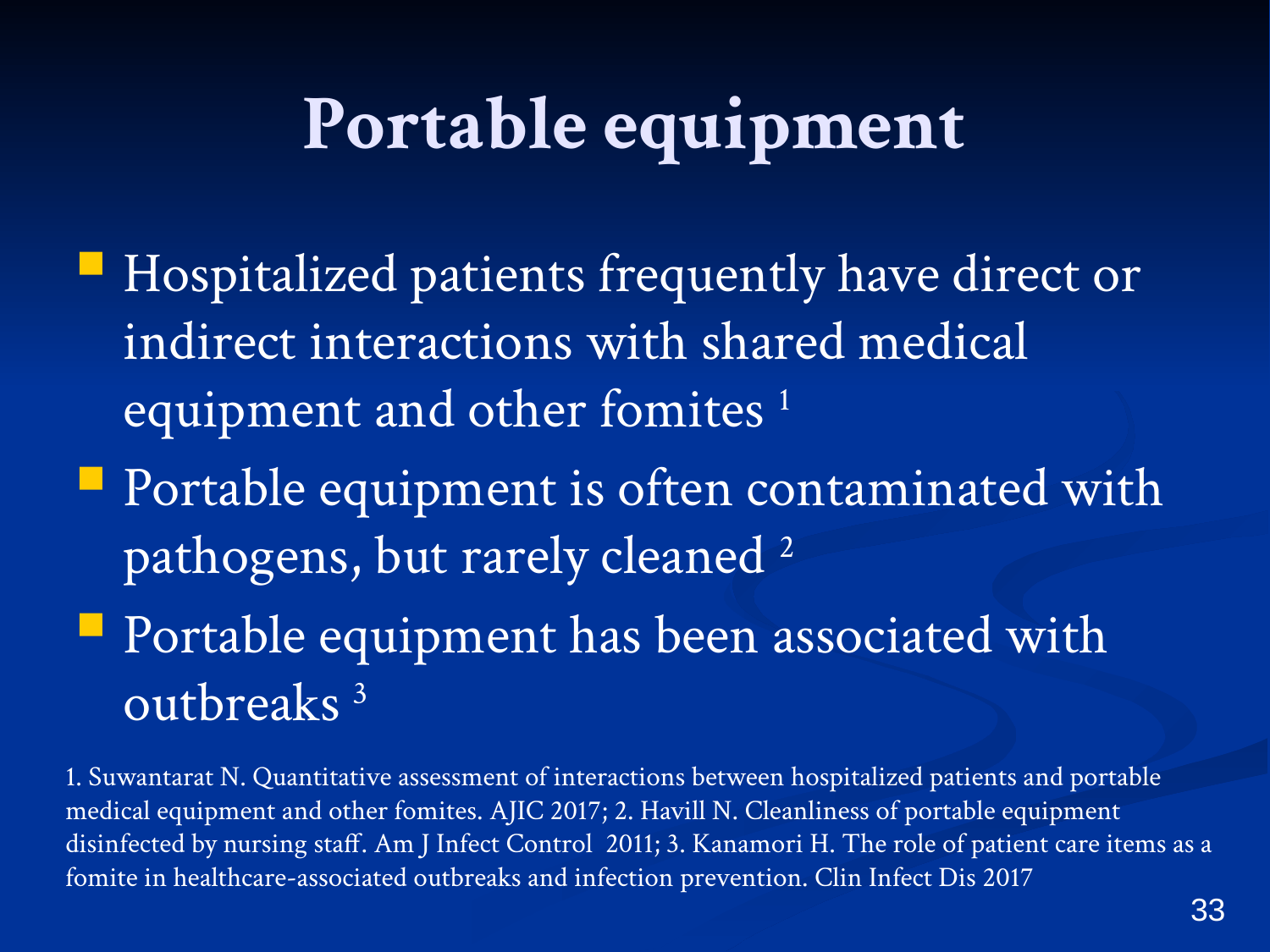

# Portable equipment
Hospitalized patients frequently have direct or indirect interactions with shared medical equipment and other fomites 1
Portable equipment is often contaminated with pathogens, but rarely cleaned 2
Portable equipment has been associated with outbreaks 3
1. Suwantarat N. Quantitative assessment of interactions between hospitalized patients and portable medical equipment and other fomites. AJIC 2017; 2. Havill N. Cleanliness of portable equipment disinfected by nursing staff. Am J Infect Control  2011; 3. Kanamori H. The role of patient care items as a fomite in healthcare-associated outbreaks and infection prevention. Clin Infect Dis 2017
33